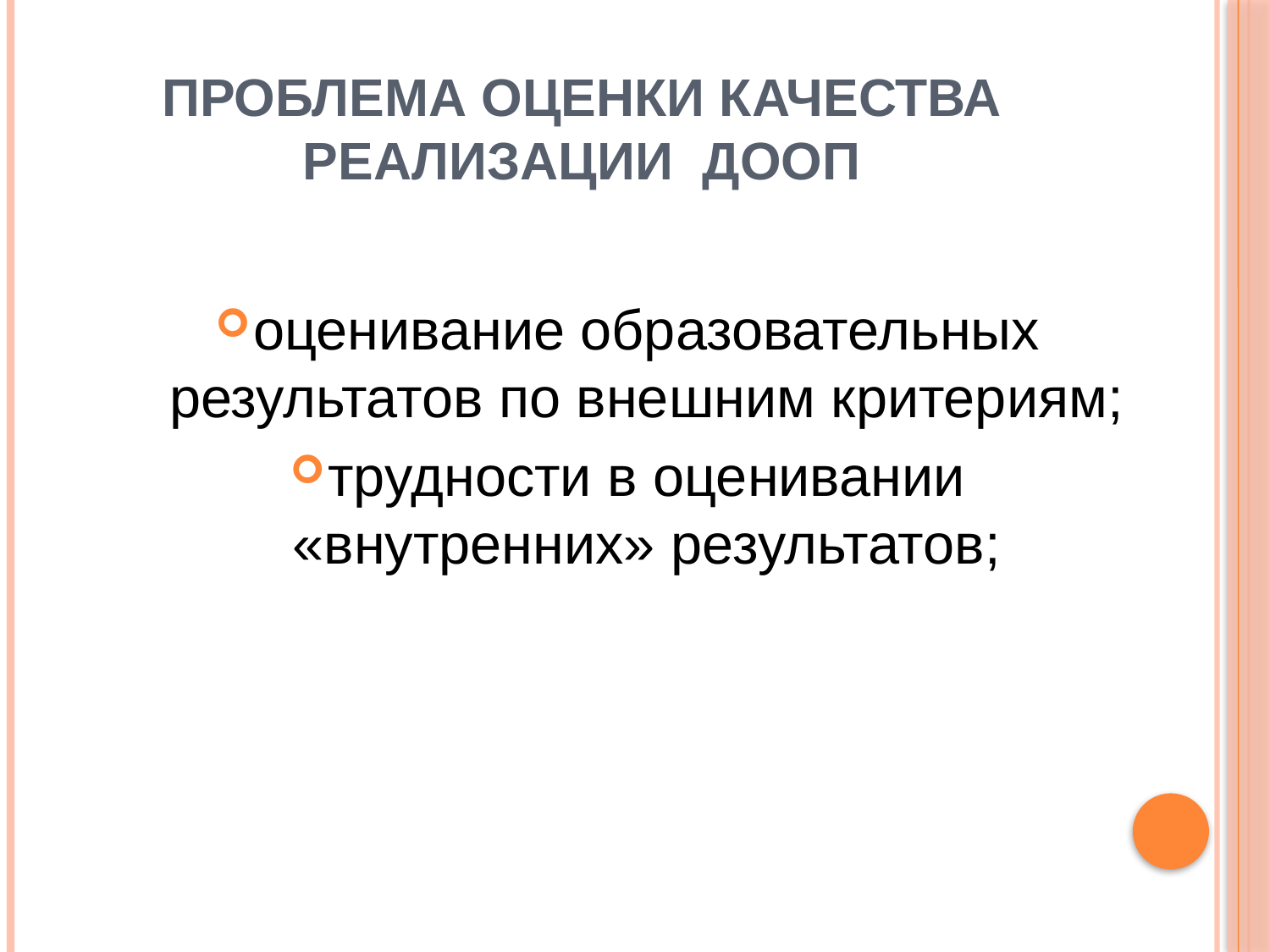

# Проблема оценки качества реализации  ДООП
оценивание образовательных результатов по внешним критериям;
трудности в оценивании «внутренних» результатов;